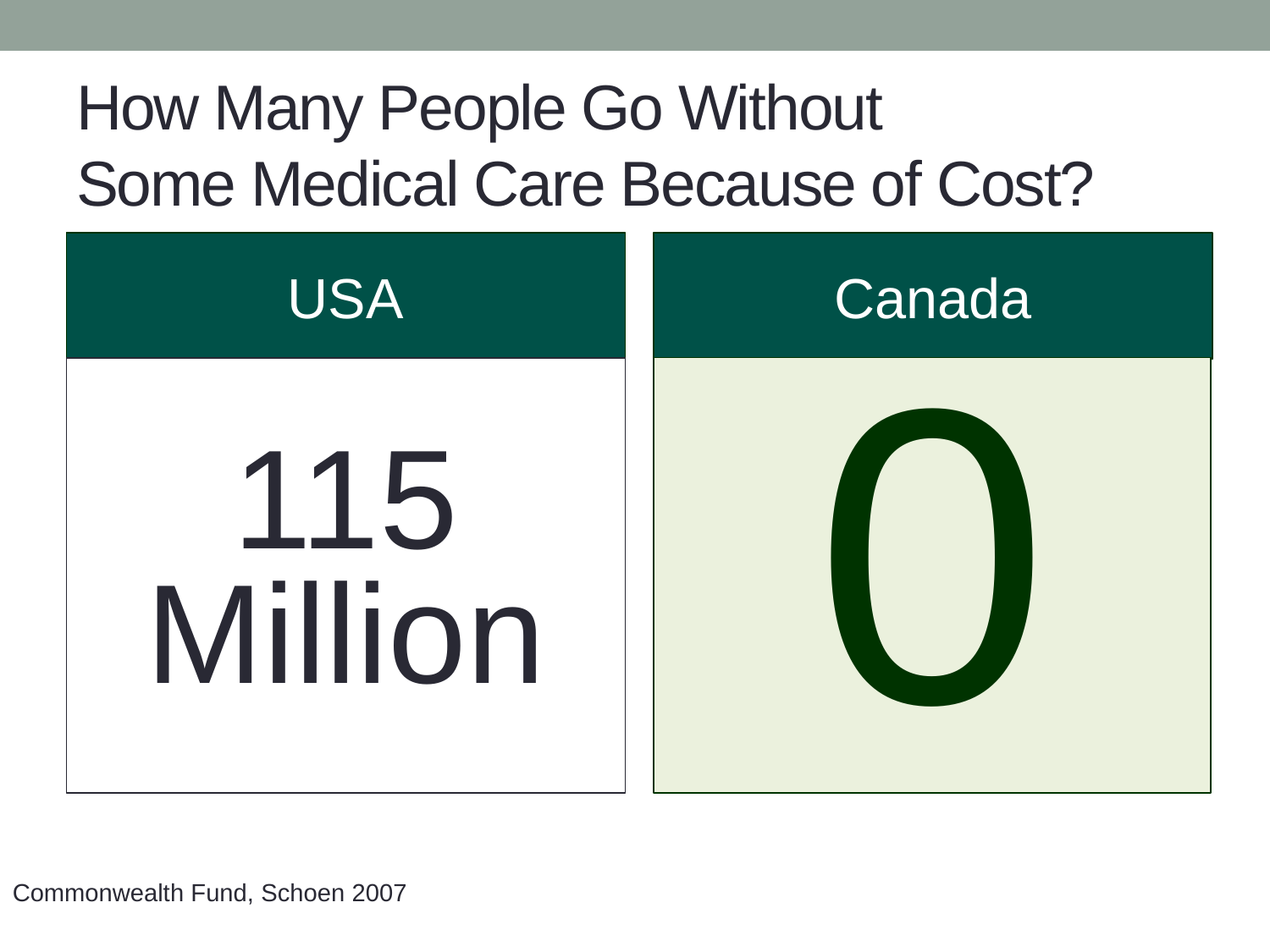

# How Many People Go Without Some Medical Care Because of Cost?
USA
Canada
0
115 Million
Commonwealth Fund, Schoen 2007